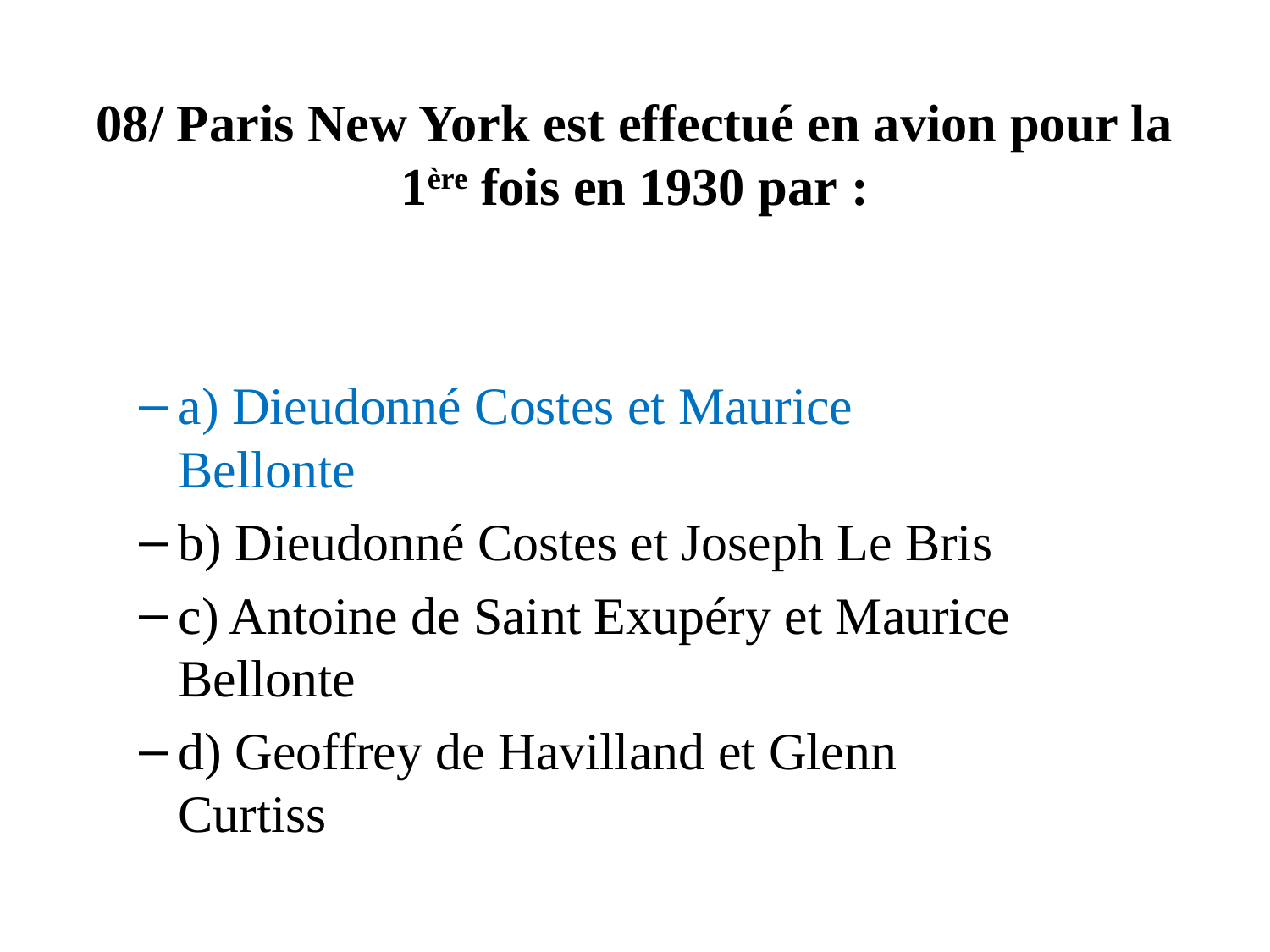

# 08/ Paris New York est effectué en avion pour la 1ère fois en 1930 par :
a) Dieudonné Costes et Maurice Bellonte
b) Dieudonné Costes et Joseph Le Bris
c) Antoine de Saint Exupéry et Maurice Bellonte
d) Geoffrey de Havilland et Glenn Curtiss